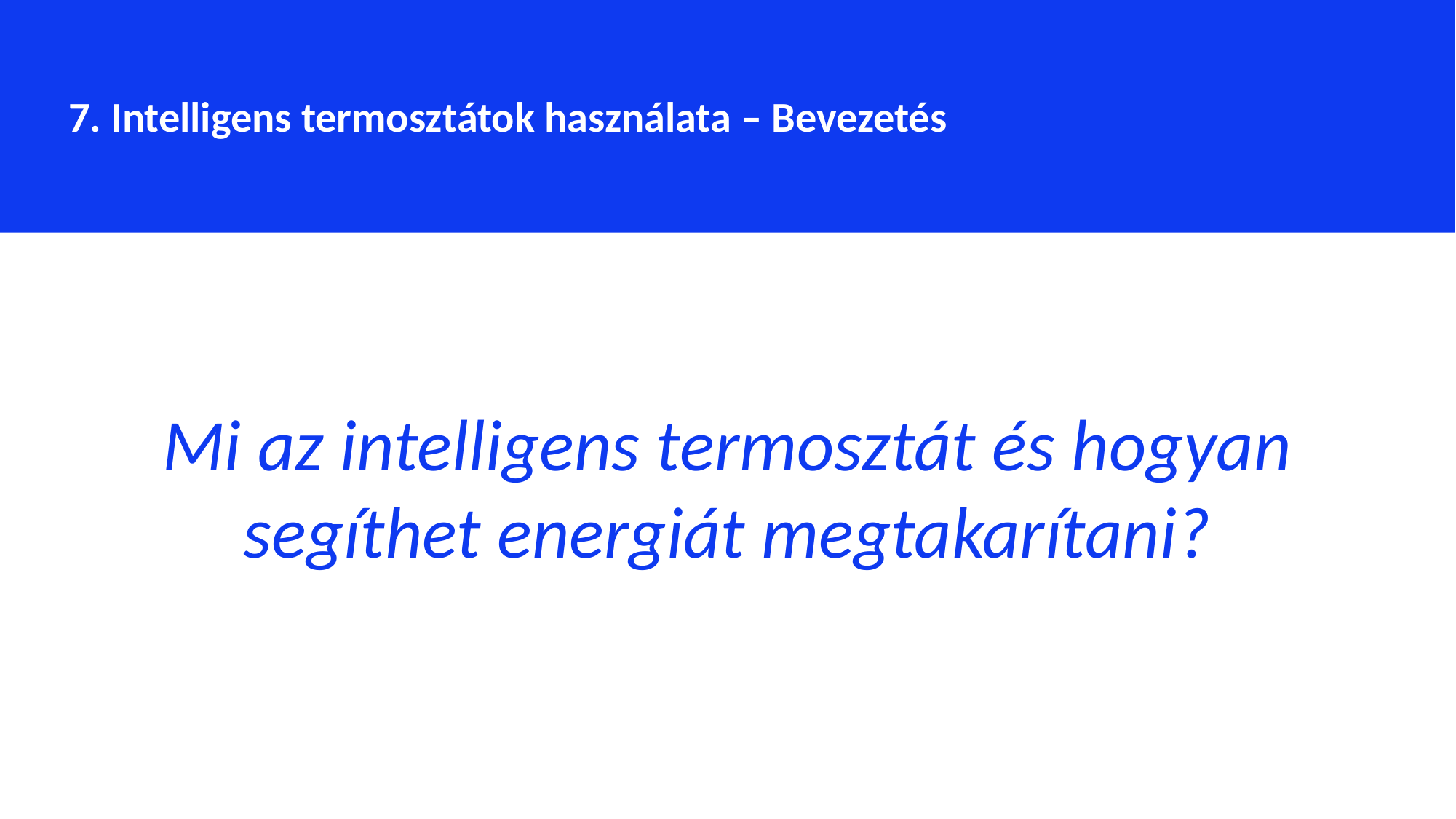

7. Intelligens termosztátok használata – Bevezetés

Mi az intelligens termosztát és hogyan segíthet energiát megtakarítani?